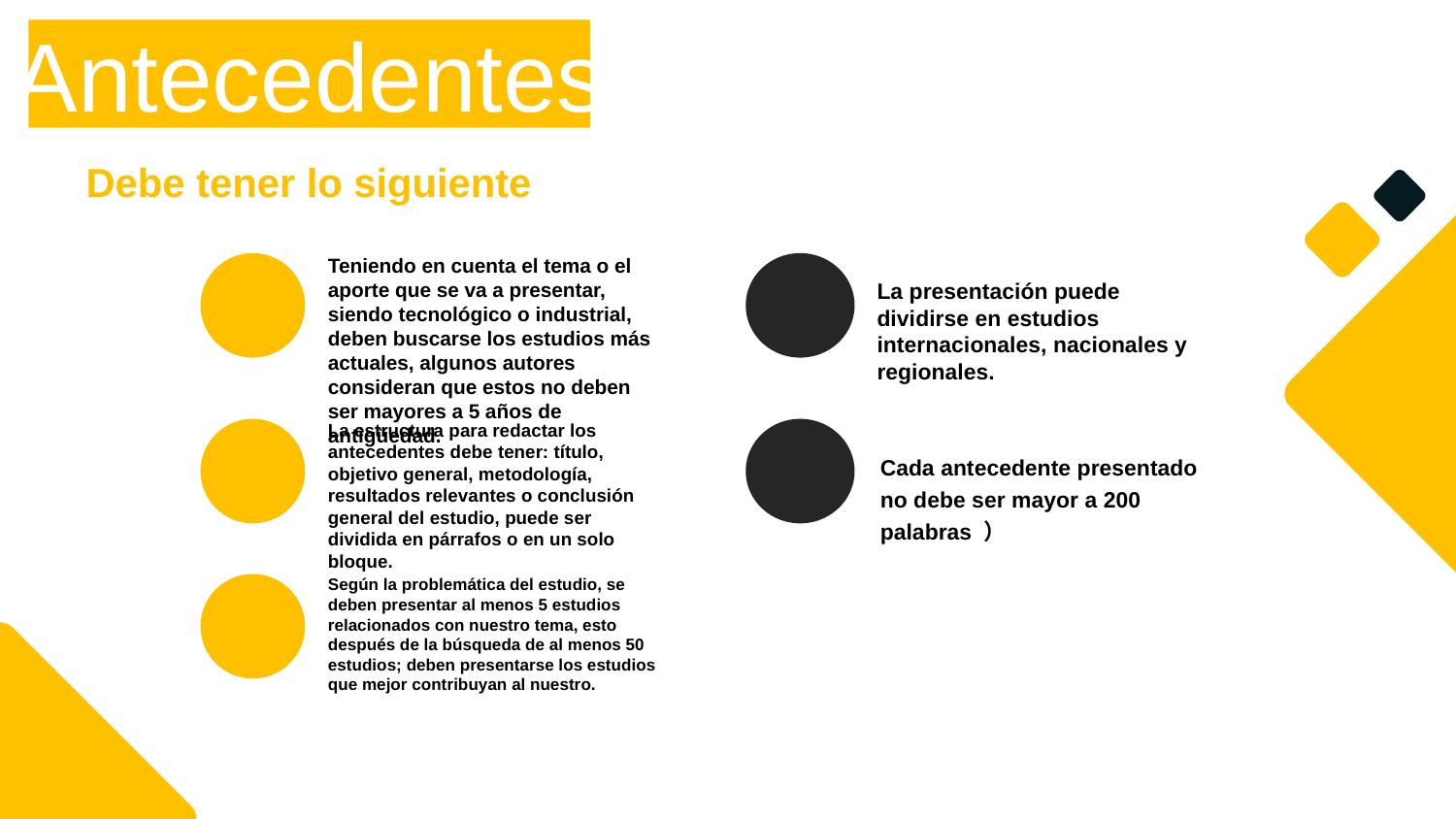

Antecedentes
Debe tener lo siguiente

Teniendo en cuenta el tema o el aporte que se va a presentar, siendo tecnológico o industrial, deben buscarse los estudios más actuales, algunos autores consideran que estos no deben ser mayores a 5 años de antigüedad.

La presentación puede dividirse en estudios internacionales, nacionales y regionales.

La estructura para redactar los antecedentes debe tener: título, objetivo general, metodología, resultados relevantes o conclusión general del estudio, puede ser dividida en párrafos o en un solo bloque.

Cada antecedente presentado no debe ser mayor a 200 palabras ）

Según la problemática del estudio, se deben presentar al menos 5 estudios relacionados con nuestro tema, esto después de la búsqueda de al menos 50 estudios; deben presentarse los estudios que mejor contribuyan al nuestro.